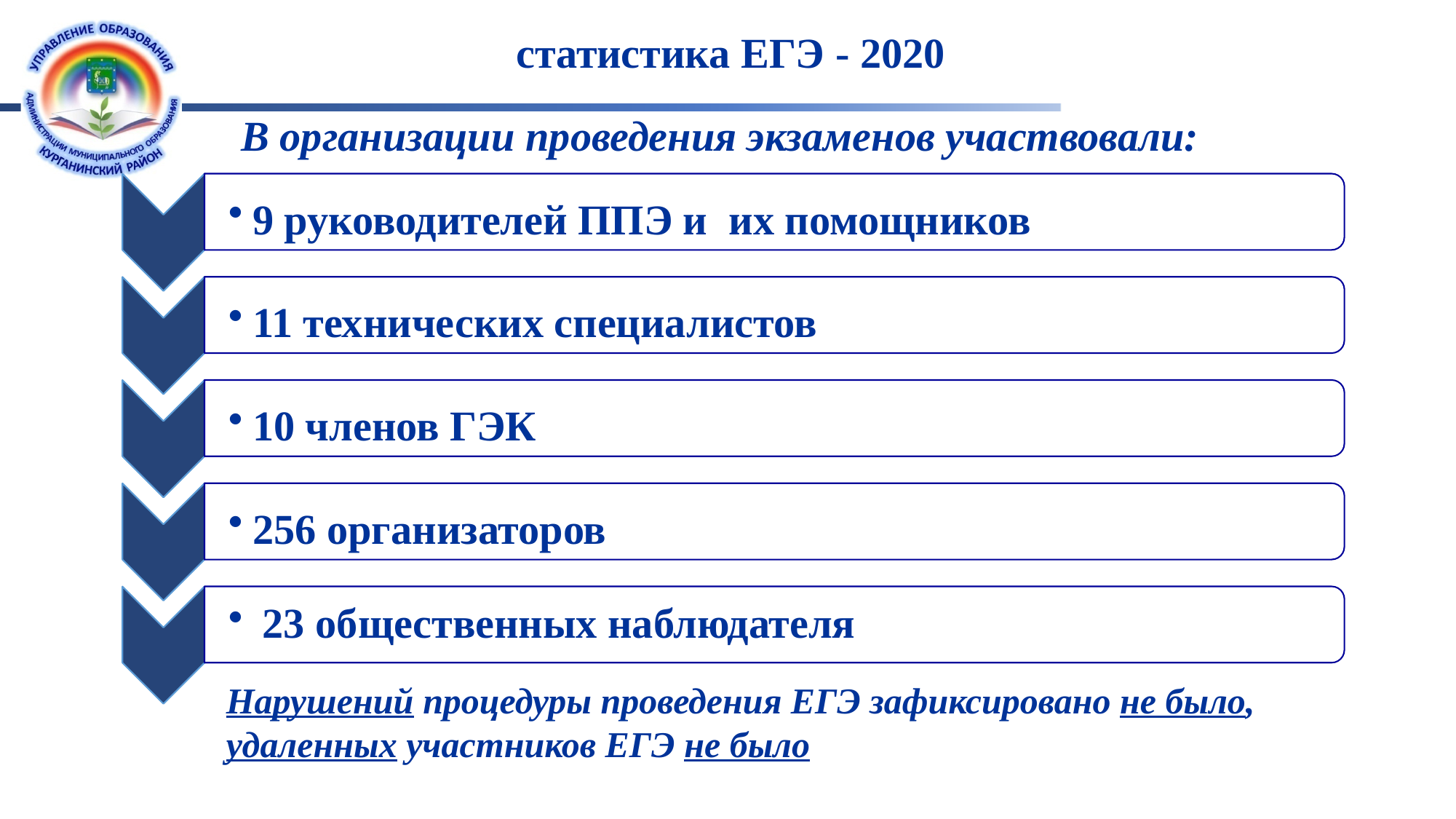

# статистика ЕГЭ - 2020
В организации проведения экзаменов участвовали:

 9 руководителей ППЭ и  их помощников

 11 технических специалистов

 10 членов ГЭК

 256 организаторов

23 общественных наблюдателя
Нарушений процедуры проведения ЕГЭ зафиксировано не было, удаленных участников ЕГЭ не было